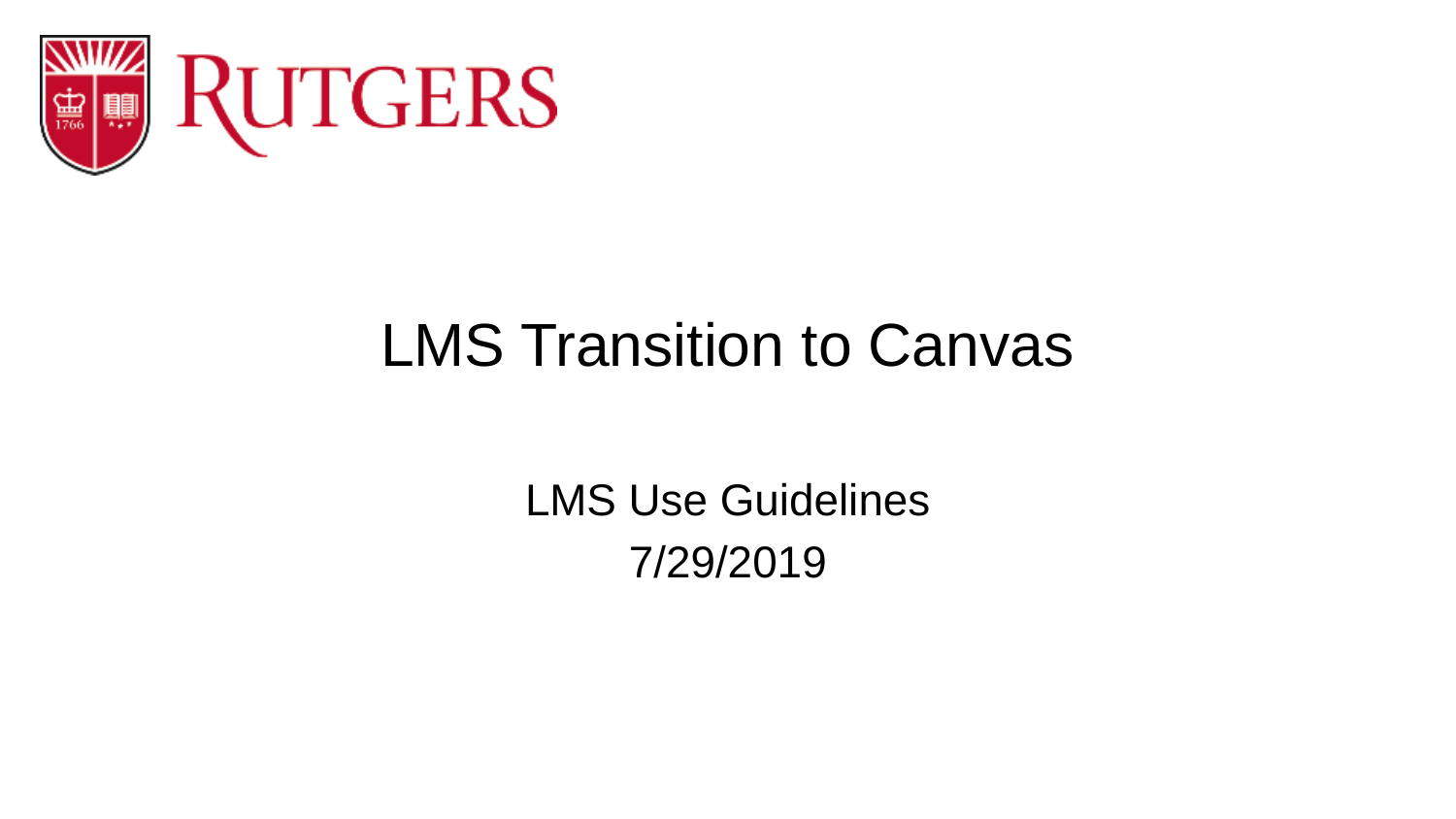

# LMS Transition to Canvas
LMS Use Guidelines
7/29/2019